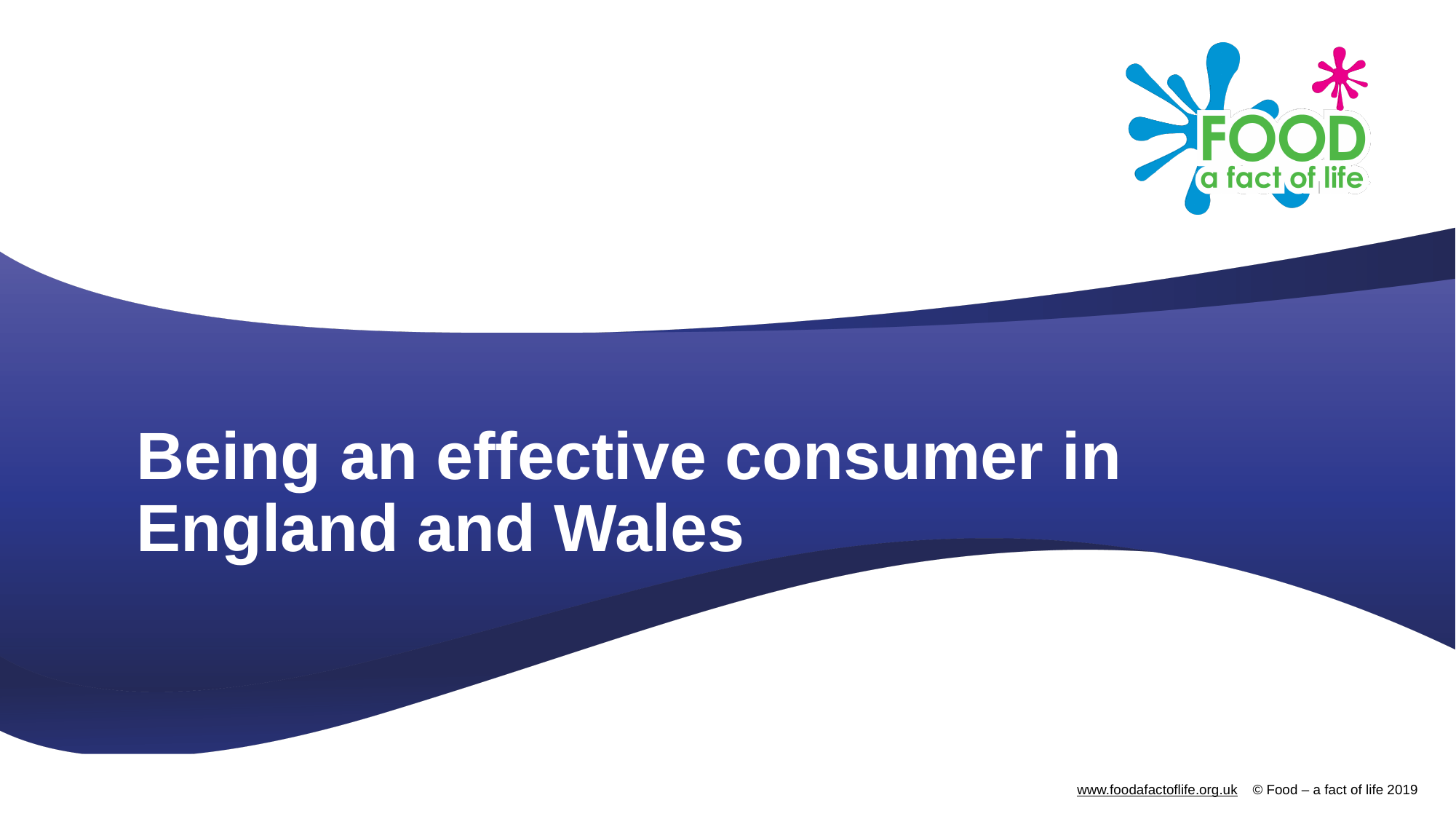

# Being an effective consumer in England and Wales